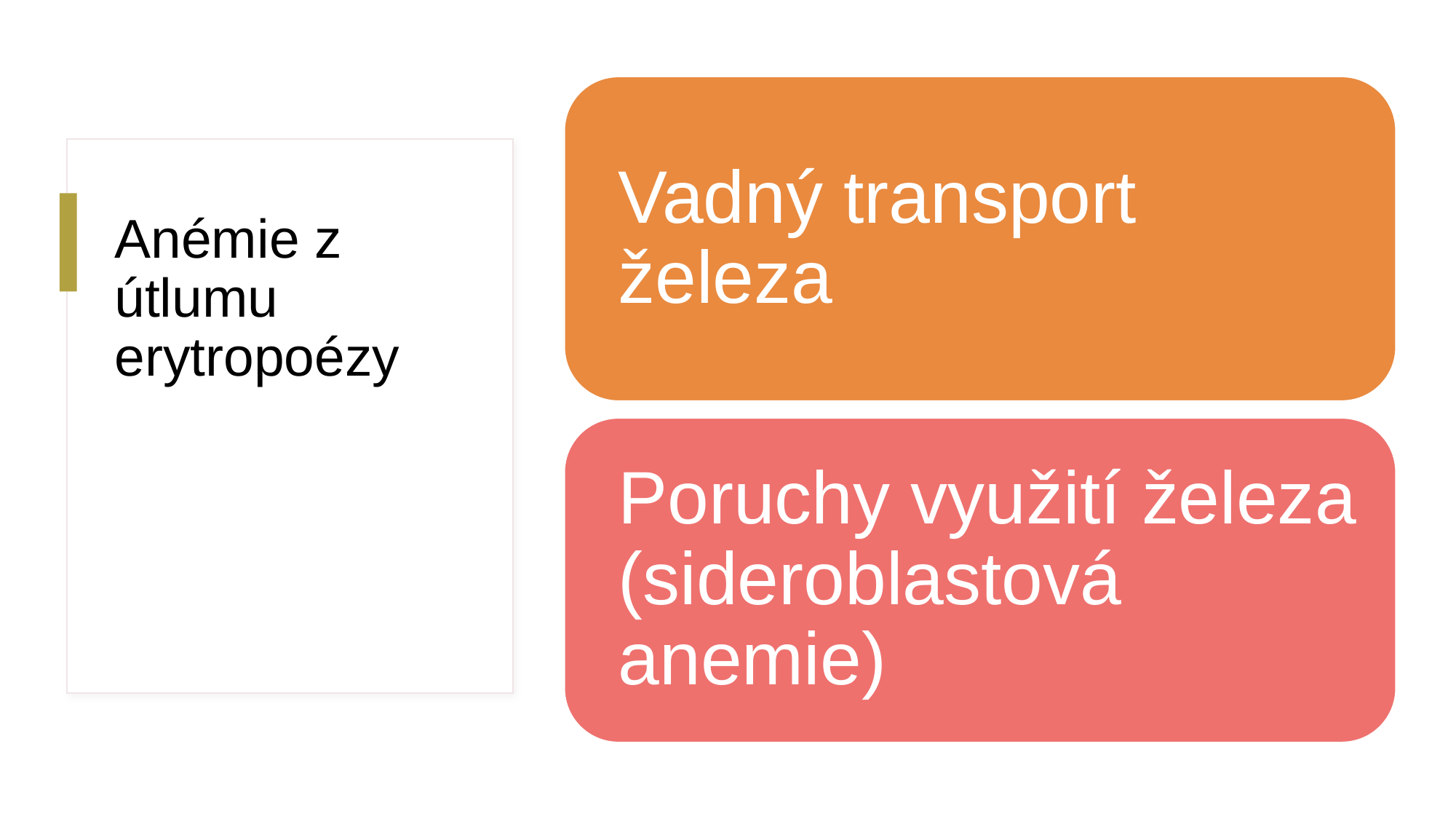

Vadný transport železa
Poruchy využití železa (sideroblastová anemie)

# Anémie z útlumu erytropoézy